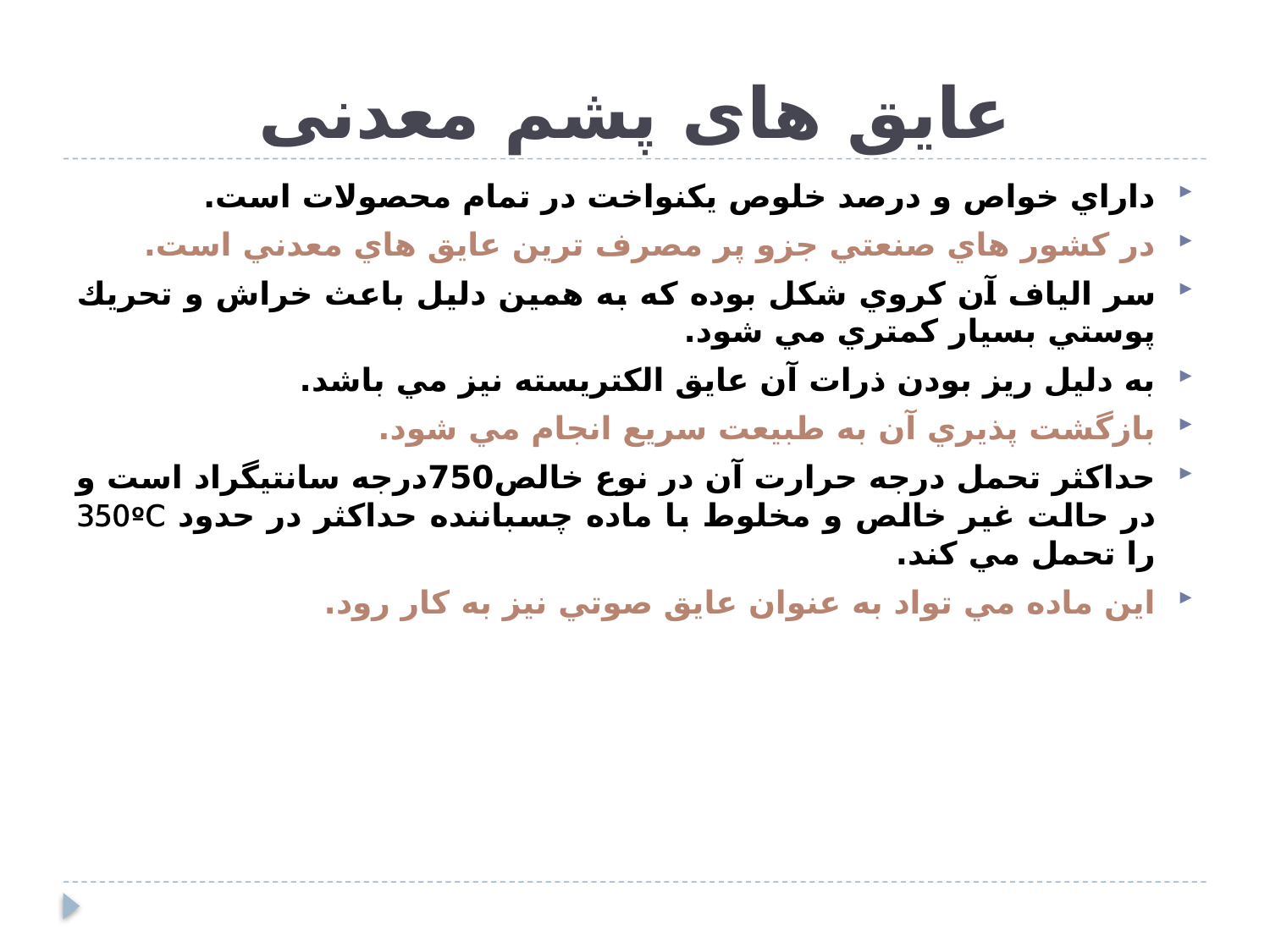

# عایق های پشم معدنی
داراي خواص و درصد خلوص يكنواخت در تمام محصولات است.
در كشور هاي صنعتي جزو پر مصرف ترين عايق هاي معدني است.
سر الياف آن كروي شكل بوده كه به همين دليل باعث خراش و تحريك پوستي بسيار كمتري مي شود.
به دليل ريز بودن ذرات آن عايق الكتريسته نيز مي باشد.
بازگشت پذيري آن به طبيعت سريع انجام مي شود.
حداكثر تحمل درجه حرارت آن در نوع خالص750درجه سانتیگراد است و در حالت غير خالص و مخلوط با ماده چسباننده حداكثر در حدود 350ºC را تحمل مي كند.
اين ماده مي تواد به عنوان عايق صوتي نيز به كار رود.